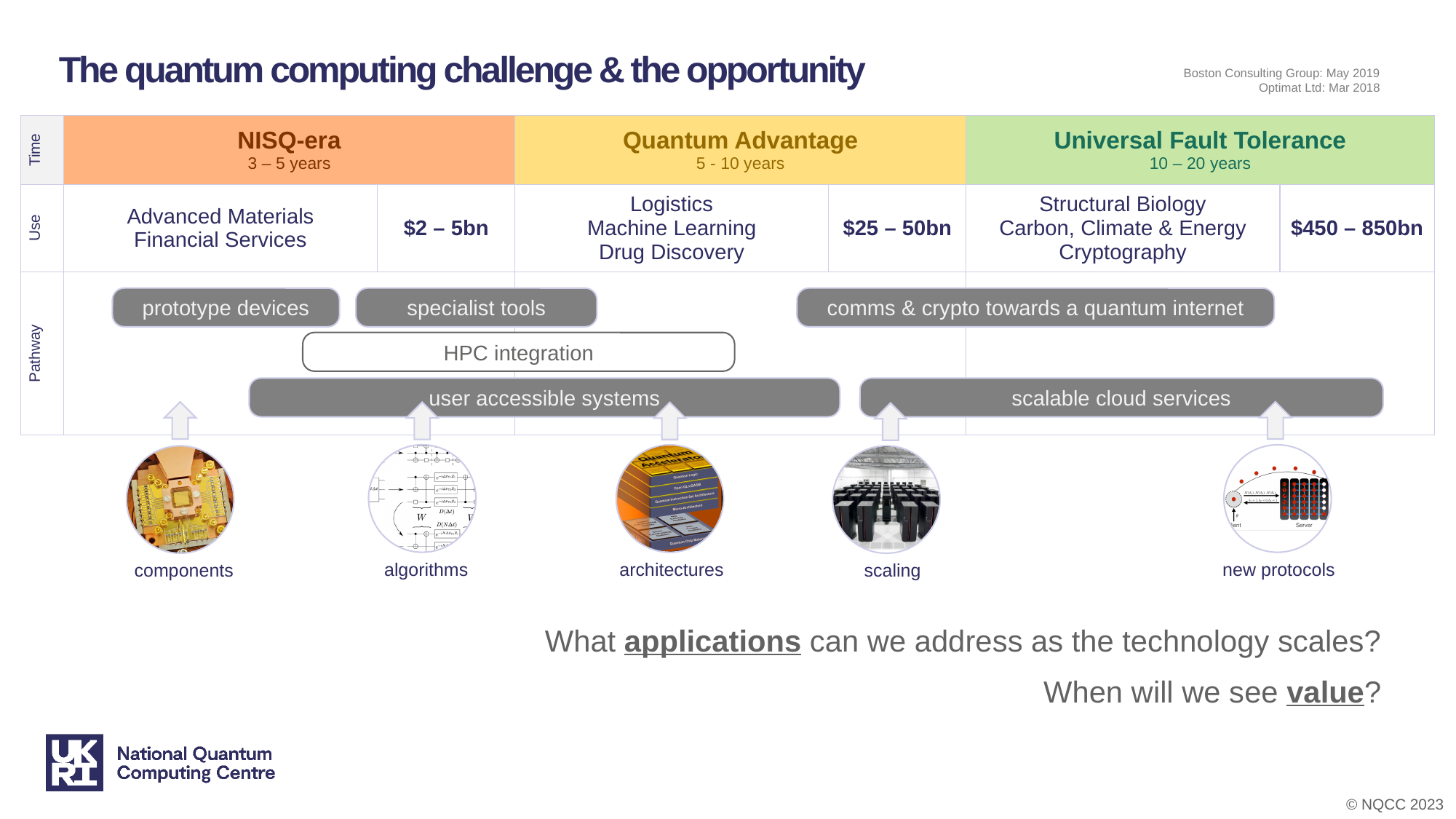

The quantum computing challenge & the opportunity
Boston Consulting Group: May 2019
Optimat Ltd: Mar 2018
| Time | NISQ-era 3 – 5 years |  | Quantum Advantage 5 - 10 years |  | Universal Fault Tolerance 10 – 20 years |  |
| --- | --- | --- | --- | --- | --- | --- |
| Use | Advanced Materials Financial Services | $2 – 5bn | Logistics Machine Learning Drug Discovery | $25 – 50bn | Structural Biology Carbon, Climate & Energy Cryptography | $450 – 850bn |
| Pathway |  |  |  |  |  |  |
prototype devices
specialist tools
comms & crypto towards a quantum internet
HPC integration
user accessible systems
scalable cloud services

algorithms

architectures

new protocols

components

scaling
What applications can we address as the technology scales?
When will we see value?
© NQCC 2023